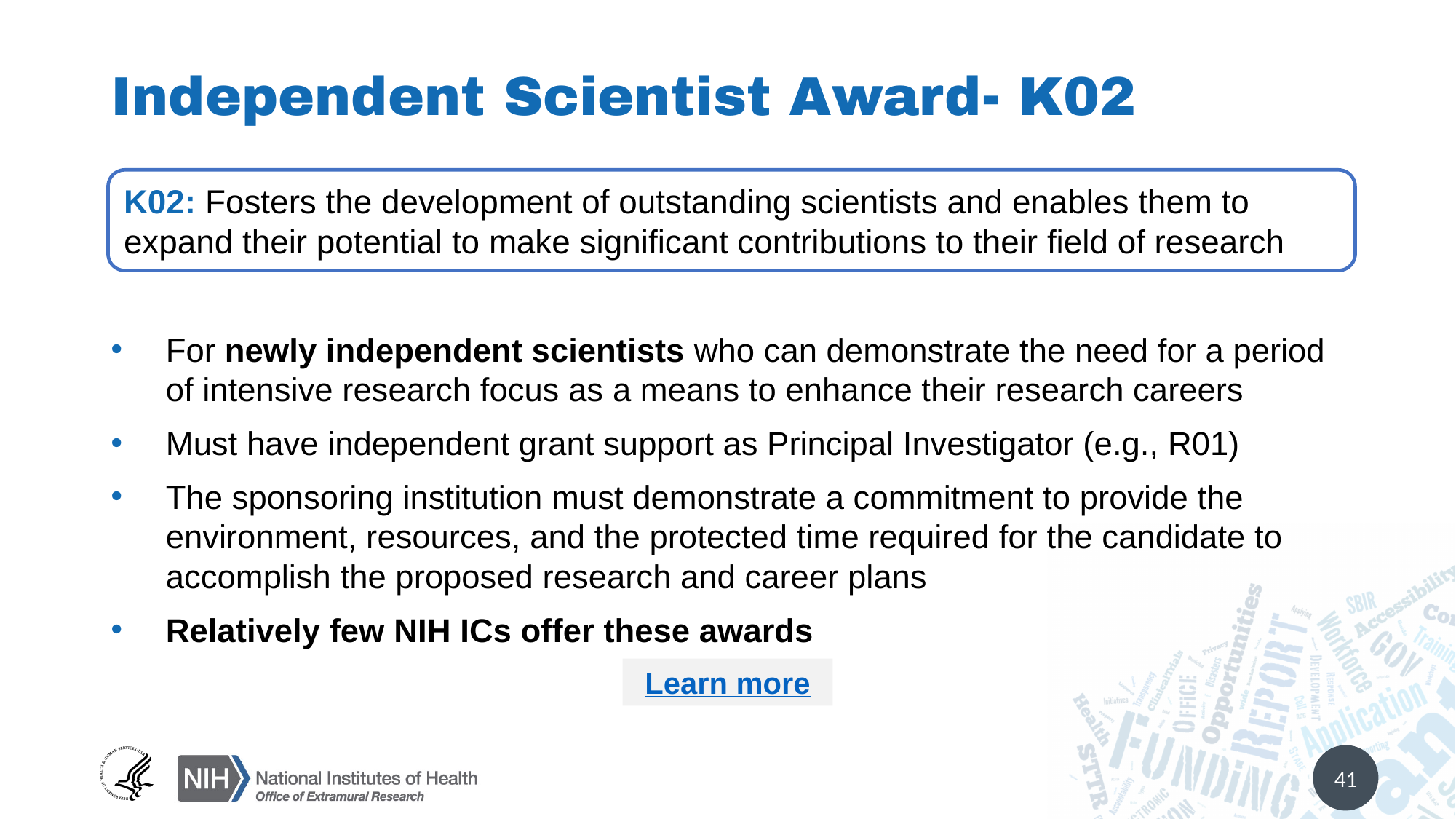

# Independent Scientist Award- K02
K02: Fosters the development of outstanding scientists and enables them to expand their potential to make significant contributions to their field of research
For newly independent scientists who can demonstrate the need for a period of intensive research focus as a means to enhance their research careers
Must have independent grant support as Principal Investigator (e.g., R01)
The sponsoring institution must demonstrate a commitment to provide the environment, resources, and the protected time required for the candidate to accomplish the proposed research and career plans
Relatively few NIH ICs offer these awards
Learn more